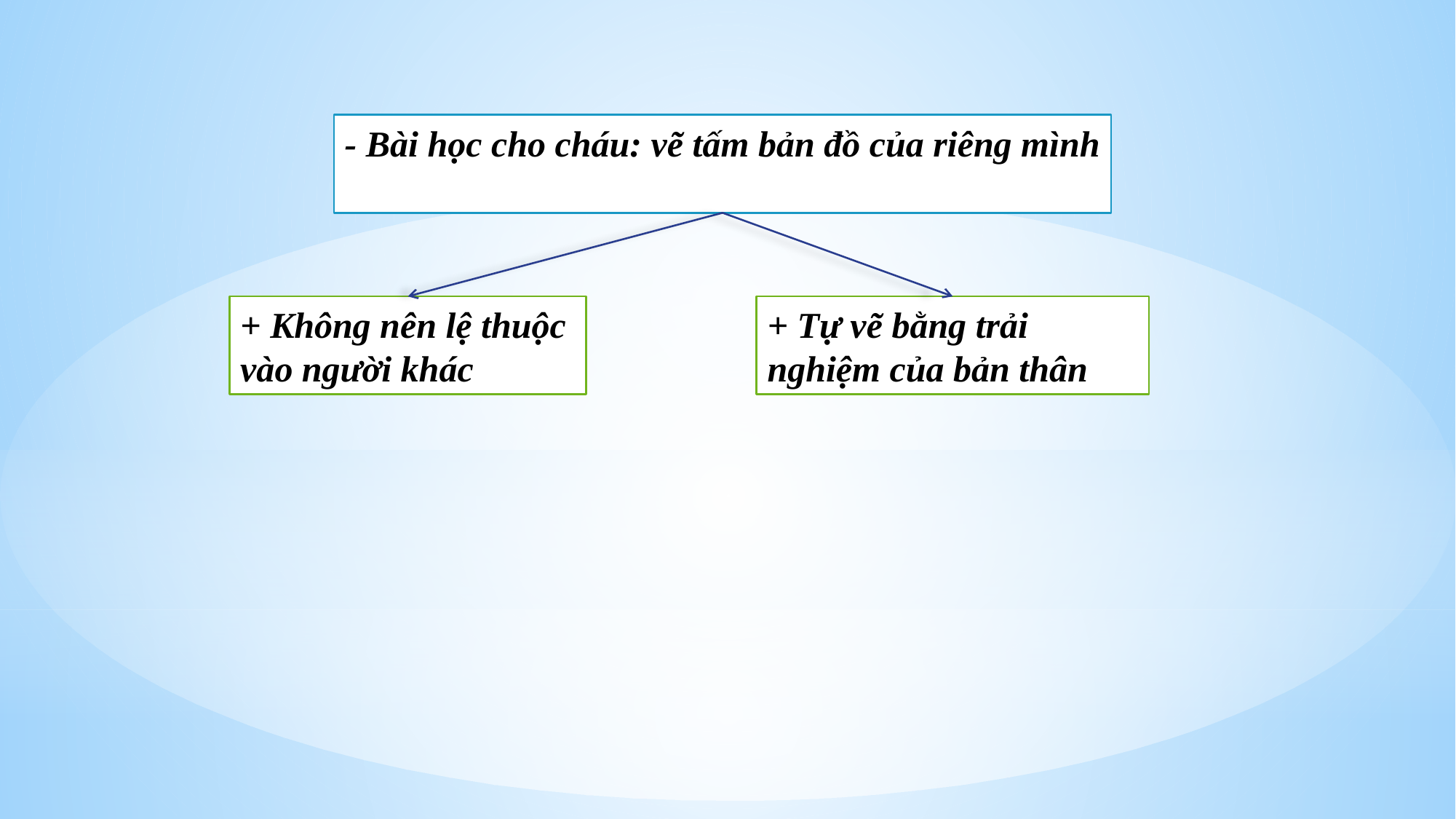

- Bài học cho cháu: vẽ tấm bản đồ của riêng mình

+ Không nên lệ thuộc
vào người khác
+ Tự vẽ bằng trải
nghiệm của bản thân